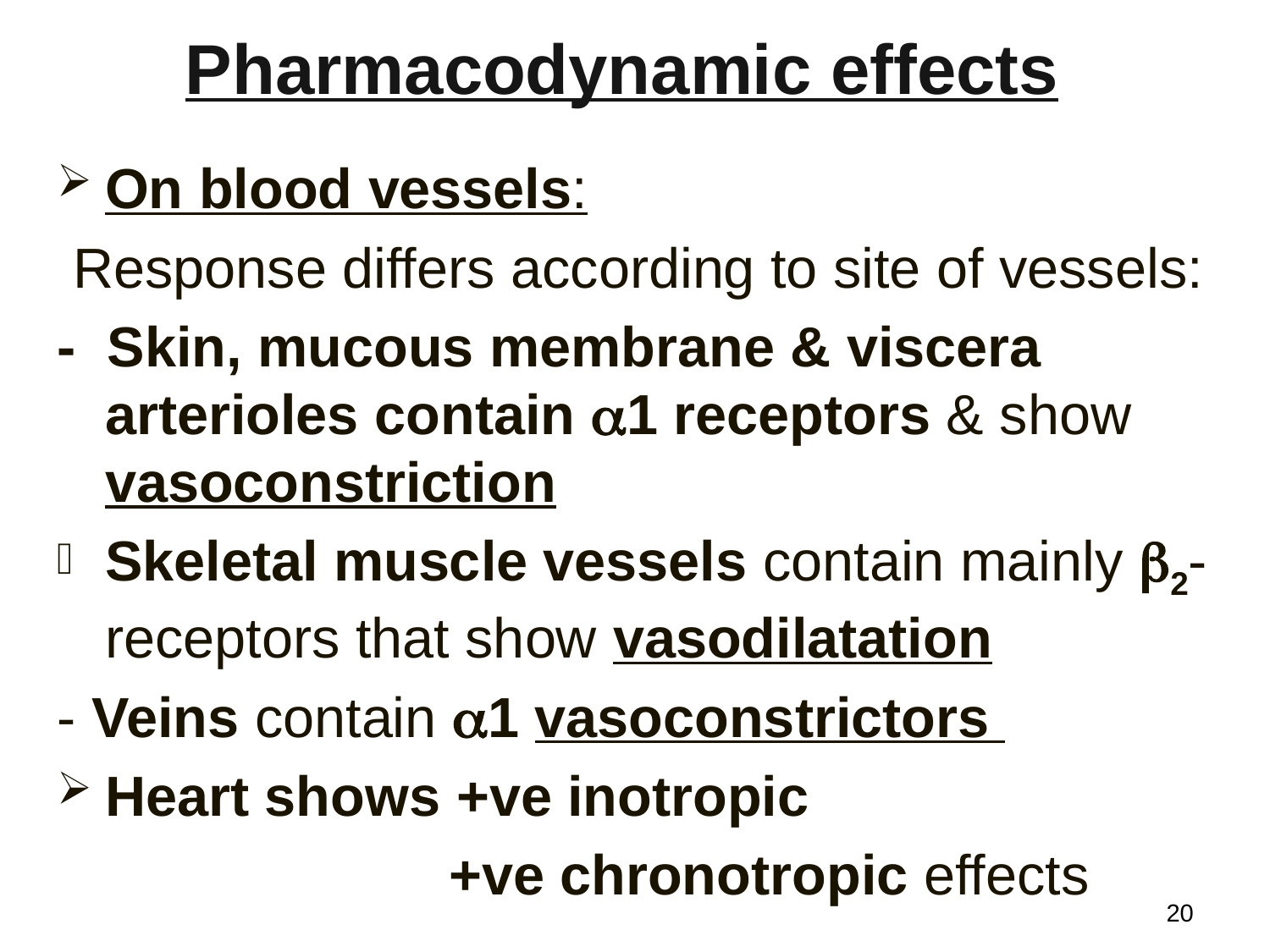

# Pharmacodynamic effects
On blood vessels:
 Response differs according to site of vessels:
-  Skin, mucous membrane & viscera arterioles contain α1 receptors & show vasoconstriction
Skeletal muscle vessels contain mainly β2-receptors that show vasodilatation
- Veins contain α1 vasoconstrictors
Heart shows +ve inotropic
                         +ve chronotropic effects

20